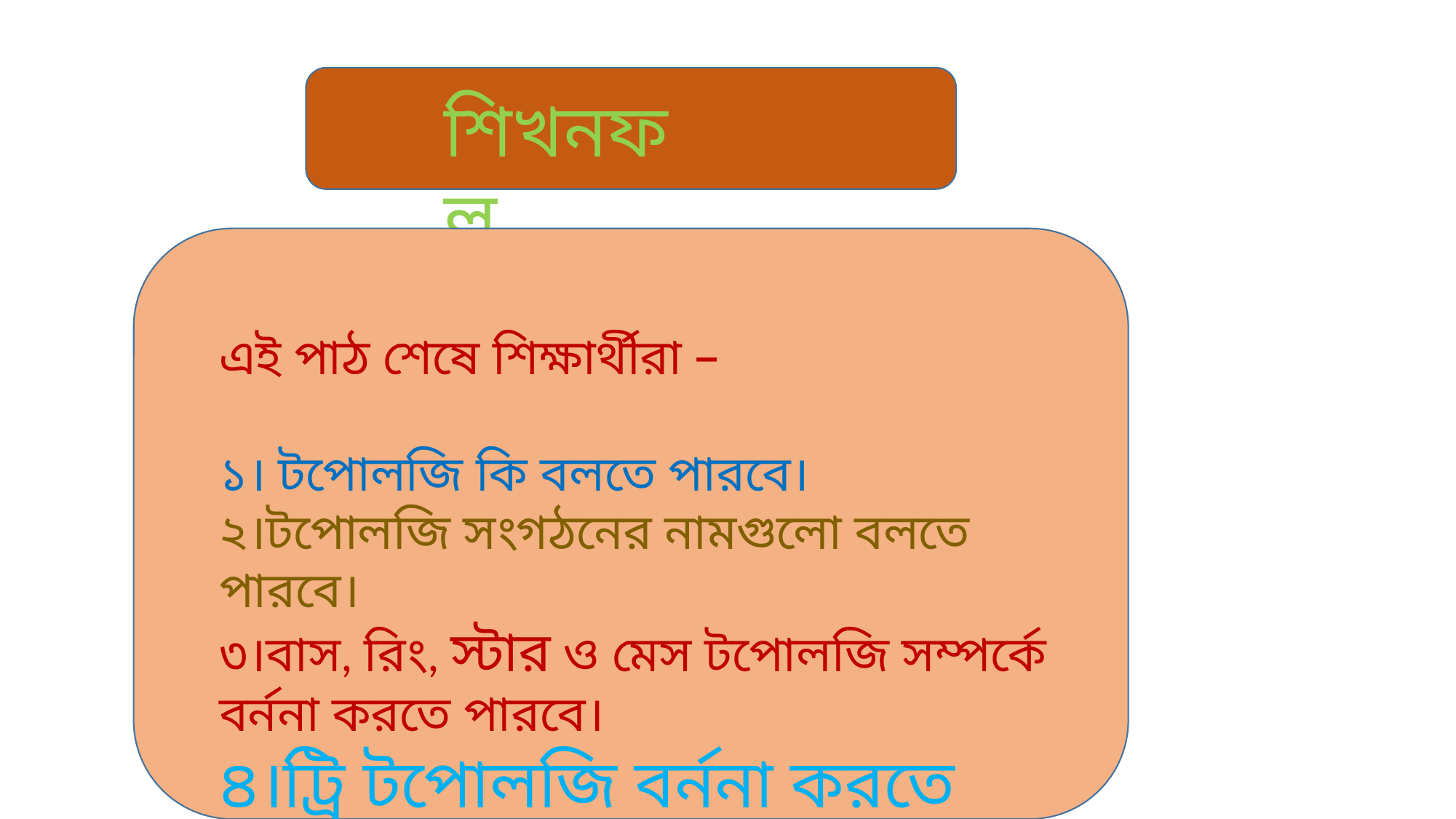

শিখনফল

এই পাঠ শেষে শিক্ষার্থীরা –

১। টপোলজি কি বলতে পারবে।
২।টপোলজি সংগঠনের নামগুলো বলতে পারবে।
৩।বাস, রিং, স্টার ও মেস টপোলজি সম্পর্কে বর্ননা করতে পারবে।
৪।ট্রি টপোলজি বর্ননা করতে পারবে।